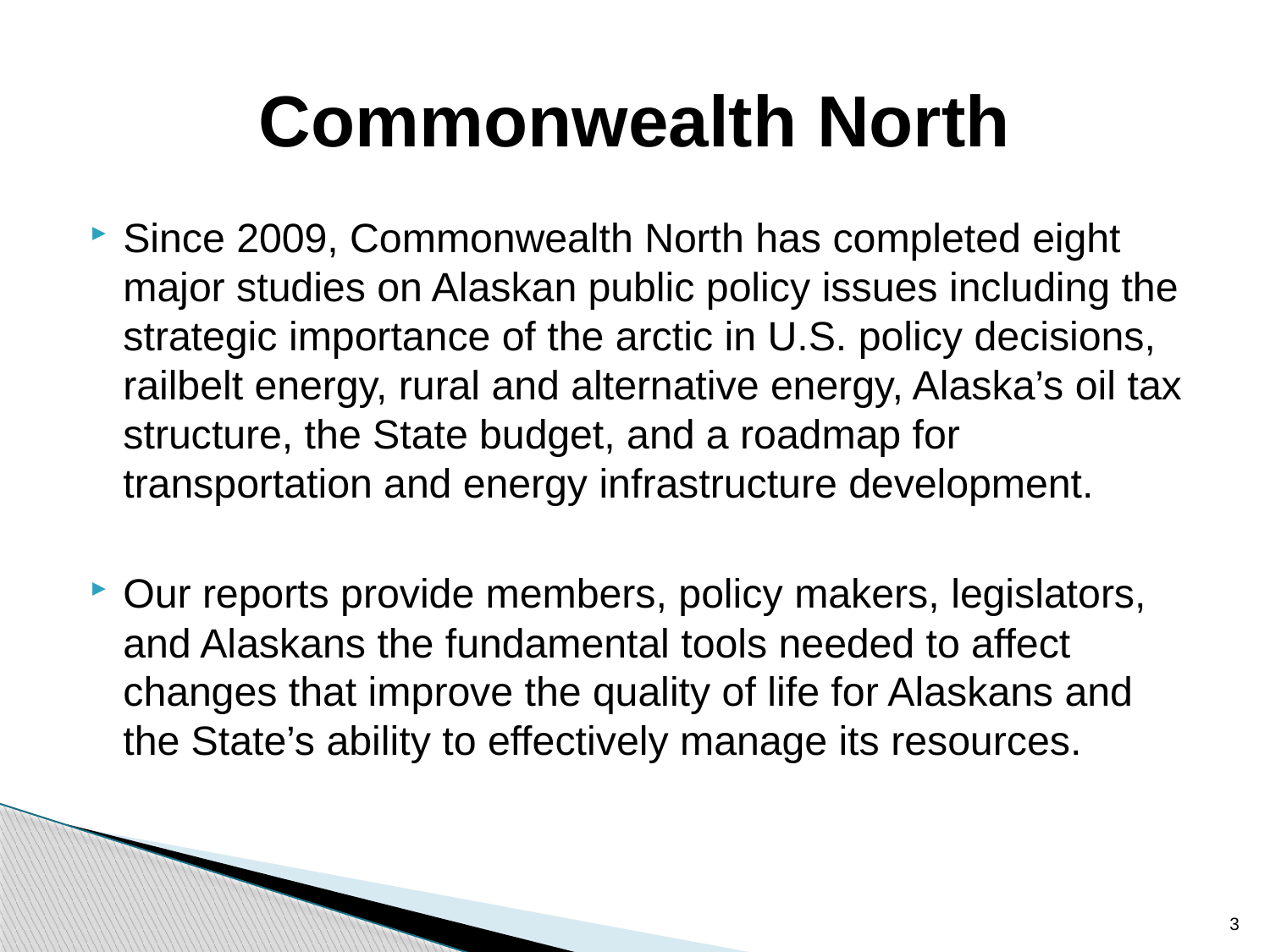

# Commonwealth North
Since 2009, Commonwealth North has completed eight major studies on Alaskan public policy issues including the strategic importance of the arctic in U.S. policy decisions, railbelt energy, rural and alternative energy, Alaska’s oil tax structure, the State budget, and a roadmap for transportation and energy infrastructure development.

Our reports provide members, policy makers, legislators, and Alaskans the fundamental tools needed to affect changes that improve the quality of life for Alaskans and the State’s ability to effectively manage its resources.
3